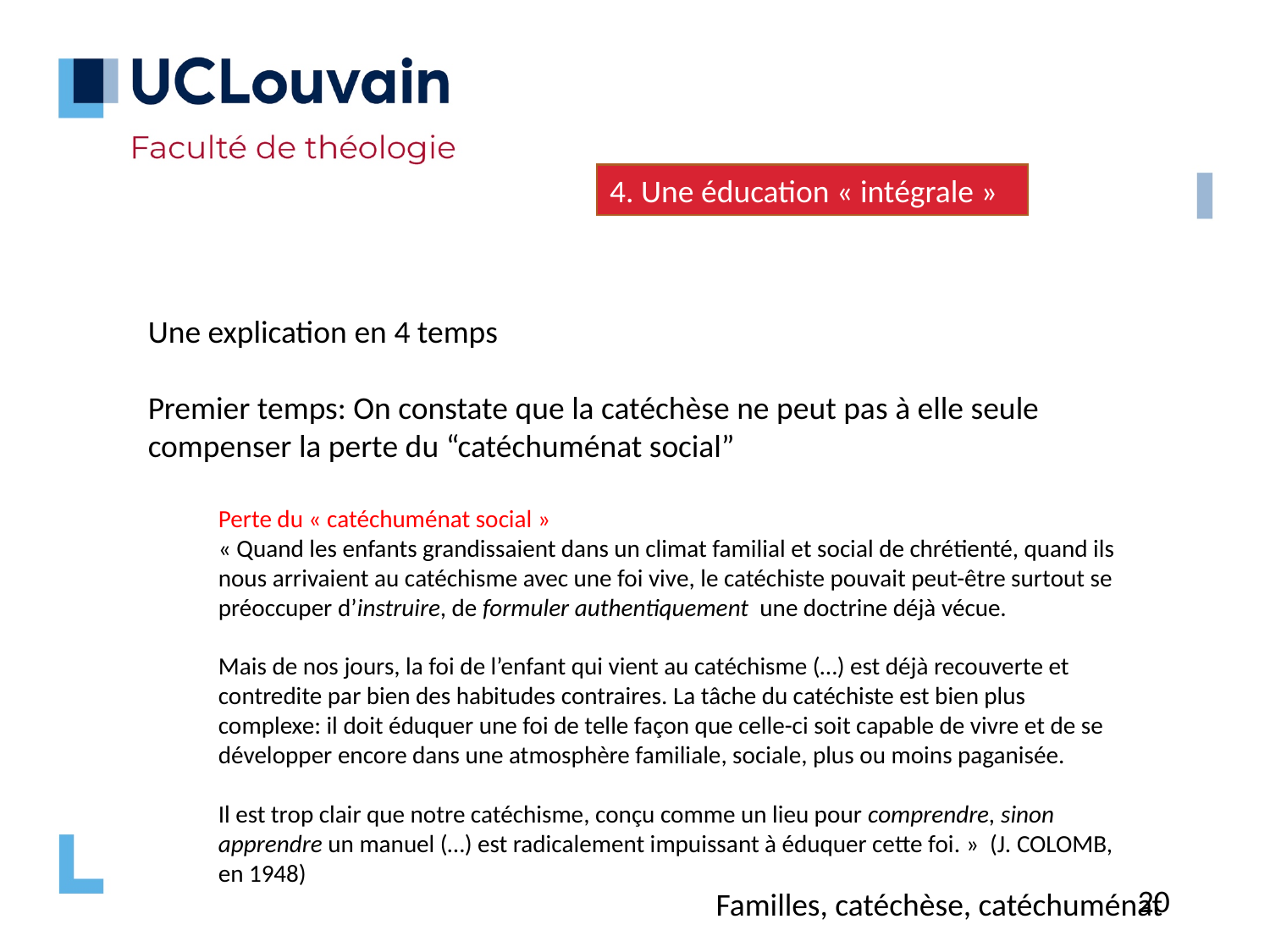

4. Une éducation « intégrale »
Une explication en 4 temps

Premier temps: On constate que la catéchèse ne peut pas à elle seule compenser la perte du “catéchuménat social”
Perte du « catéchuménat social »
« Quand les enfants grandissaient dans un climat familial et social de chrétienté, quand ils nous arrivaient au catéchisme avec une foi vive, le catéchiste pouvait peut-être surtout se préoccuper d’instruire, de formuler authentiquement  une doctrine déjà vécue.

Mais de nos jours, la foi de l’enfant qui vient au catéchisme (…) est déjà recouverte et contredite par bien des habitudes contraires. La tâche du catéchiste est bien plus complexe: il doit éduquer une foi de telle façon que celle-ci soit capable de vivre et de se développer encore dans une atmosphère familiale, sociale, plus ou moins paganisée.

Il est trop clair que notre catéchisme, conçu comme un lieu pour comprendre, sinon apprendre un manuel (…) est radicalement impuissant à éduquer cette foi. »  (J. COLOMB, en 1948)
20
Familles, catéchèse, catéchuménat